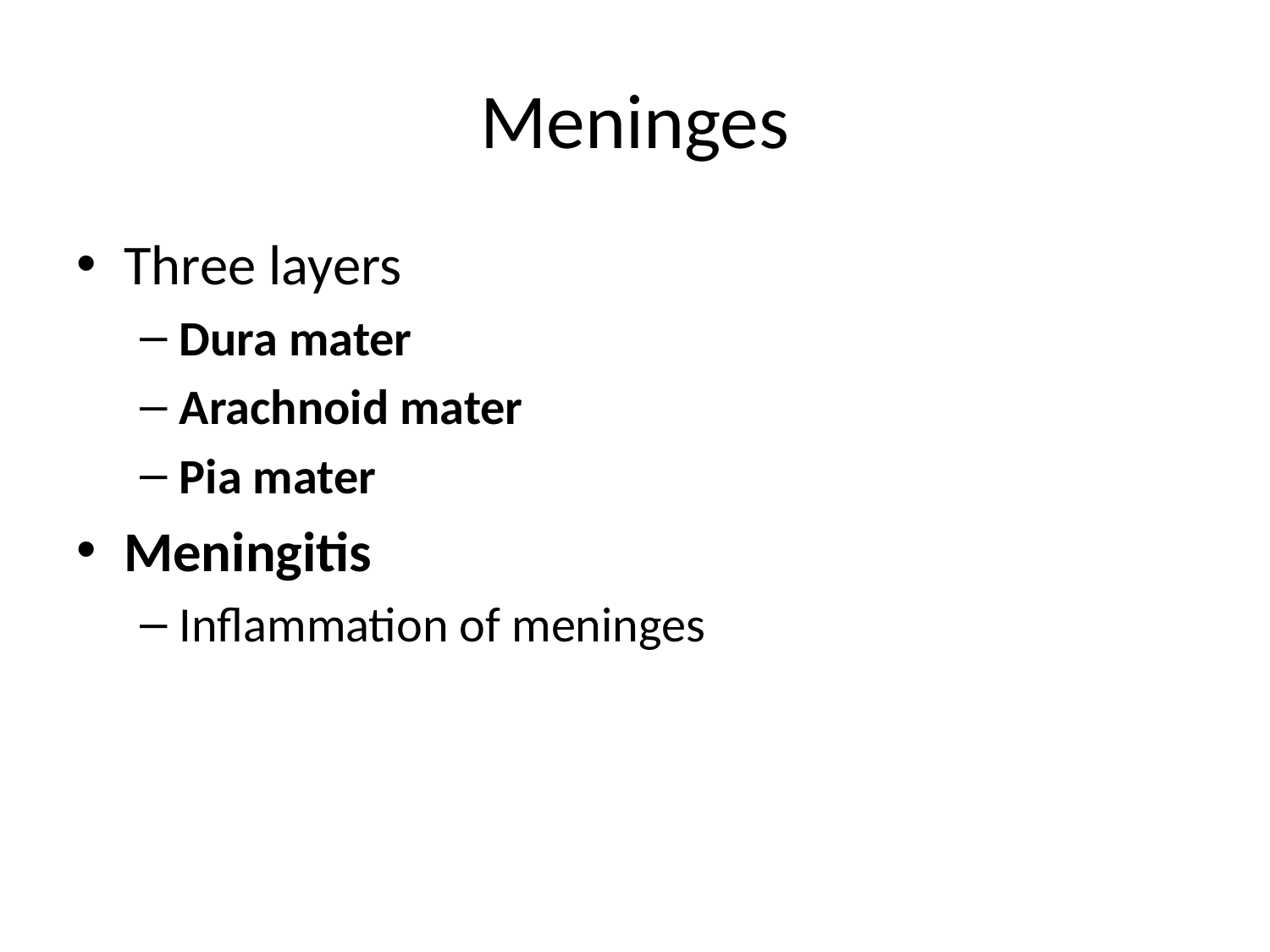

# Meninges
Three layers
Dura mater
Arachnoid mater
Pia mater
Meningitis
Inflammation of meninges